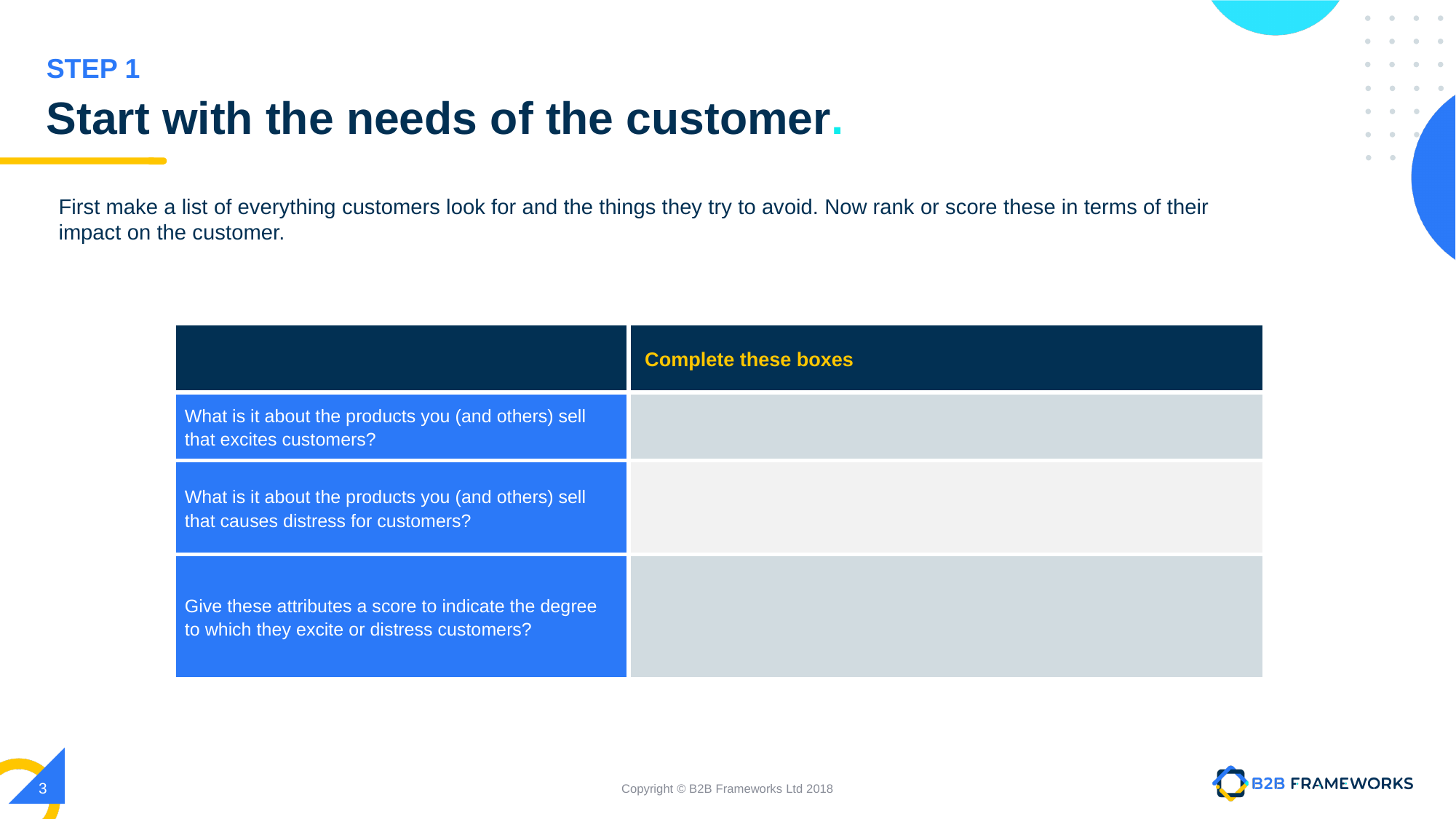

# Start with the needs of the customer.
First make a list of everything customers look for and the things they try to avoid. Now rank or score these in terms of their impact on the customer.
|  | Complete these boxes |
| --- | --- |
| What is it about the products you (and others) sell that excites customers? |  |
| What is it about the products you (and others) sell that causes distress for customers? |  |
| Give these attributes a score to indicate the degree to which they excite or distress customers? |  |
3
Copyright © B2B Frameworks Ltd 2018